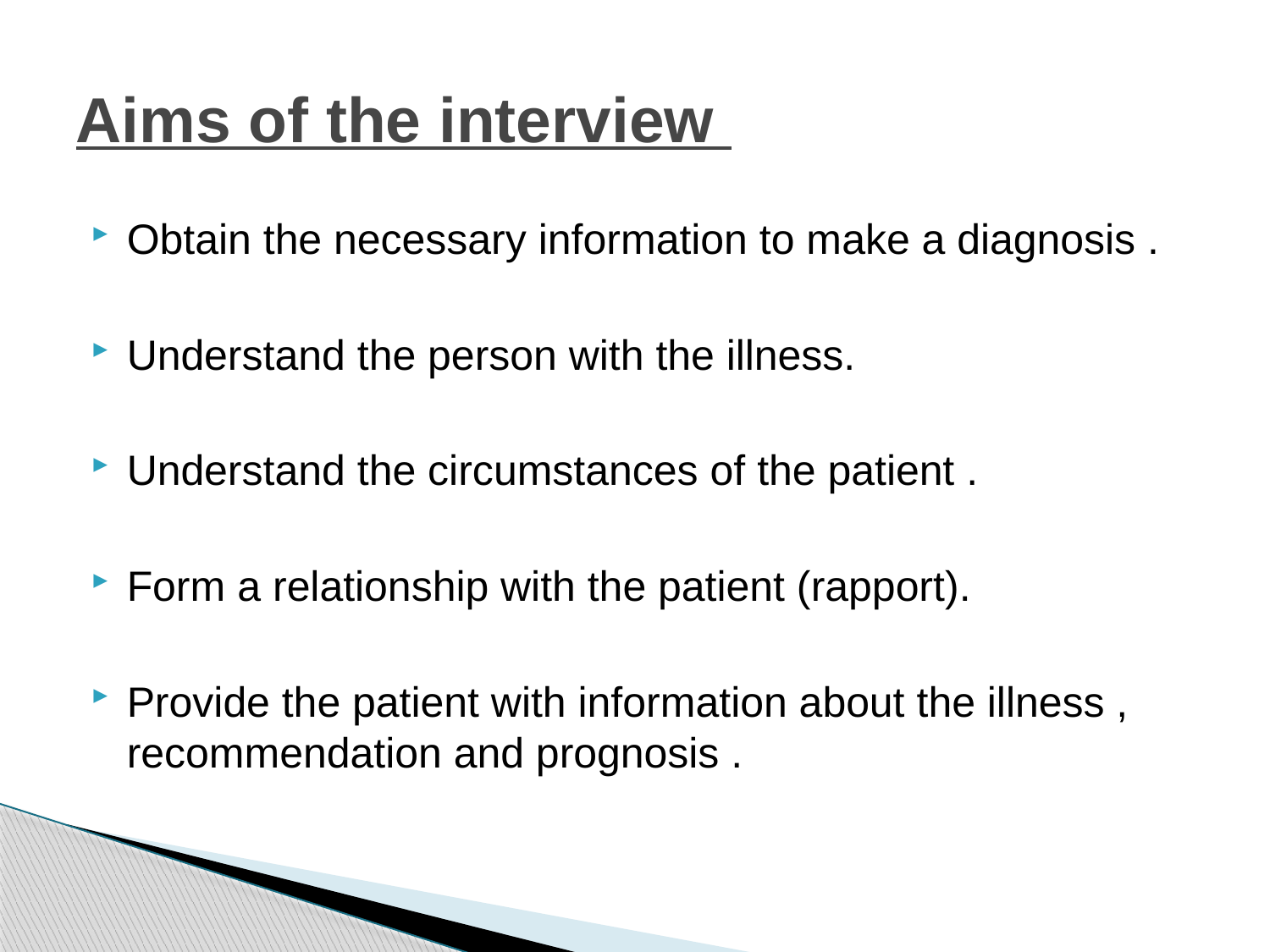

# Aims of the interview
Obtain the necessary information to make a diagnosis .

Understand the person with the illness.

Understand the circumstances of the patient .

Form a relationship with the patient (rapport).

Provide the patient with information about the illness , recommendation and prognosis .